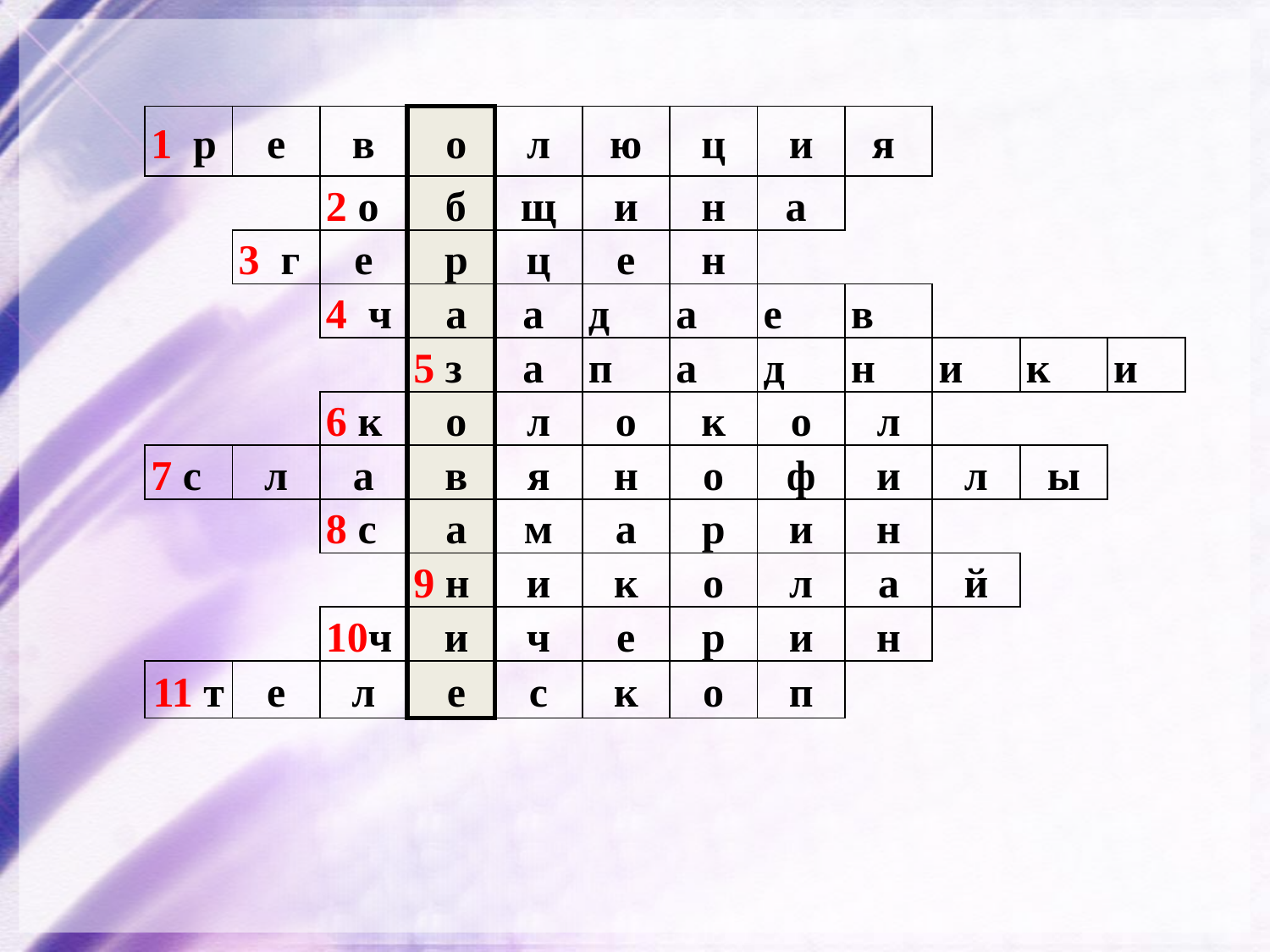

| 1 р | е | в | о | л | ю | ц | и | я |  |  |  |
| --- | --- | --- | --- | --- | --- | --- | --- | --- | --- | --- | --- |
|  |  | 2 о | б | щ | и | н | а |  |  |  |  |
|  | 3 г | е | р | ц | е | н |  |  |  |  |  |
|  |  | 4 ч | а | а | д | а | е | в |  |  |  |
|  |  |  | 5 з | а | п | а | д | н | и | к | и |
|  |  | 6 к | о | л | о | к | о | л |  |  |  |
| 7 с | л | а | в | я | н | о | ф | и | л | ы |  |
|  |  | 8 с | а | м | а | р | и | н |  |  |  |
|  |  |  | 9 н | и | к | о | л | а | й |  |  |
|  |  | 10ч | и | ч | е | р | и | н |  |  |  |
| 11 т | е | л | е | с | к | о | п |  |  |  |  |